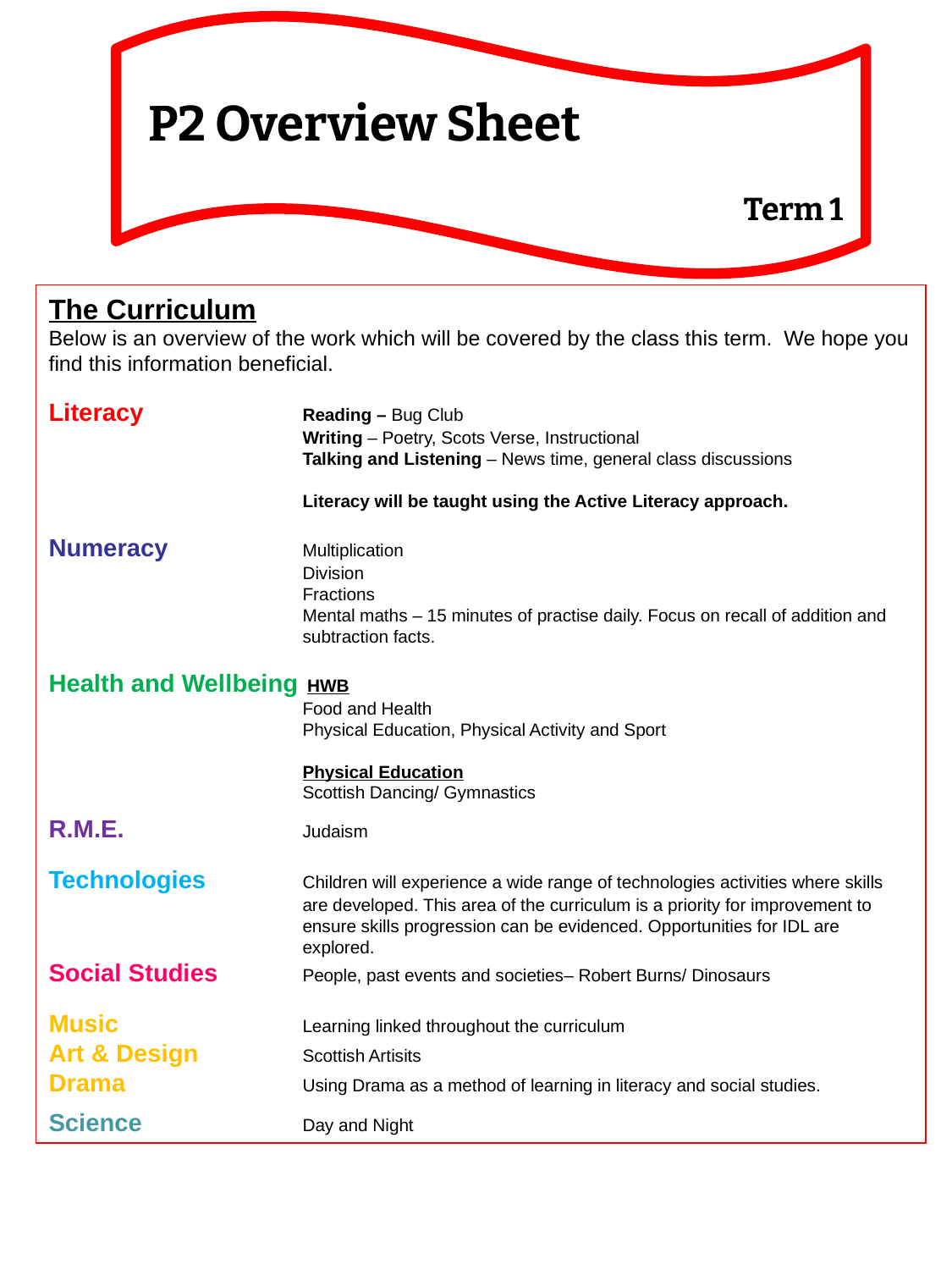

P2 Overview Sheet

Term 1
The Curriculum
Below is an overview of the work which will be covered by the class this term.  We hope you find this information beneficial.

Literacy		Reading – Bug Club
		Writing – Poetry, Scots Verse, Instructional
		Talking and Listening – News time, general class discussions

		Literacy will be taught using the Active Literacy approach.

Numeracy		Multiplication
		Division
		Fractions
		Mental maths – 15 minutes of practise daily. Focus on recall of addition and 		subtraction facts.

Health and Wellbeing	 HWB
		Food and Health
		Physical Education, Physical Activity and Sport

    		Physical Education
		Scottish Dancing/ Gymnastics

R.M.E.		Judaism

Technologies	Children will experience a wide range of technologies activities where skills 		are developed. This area of the curriculum is a priority for improvement to 		ensure skills progression can be evidenced. Opportunities for IDL are 		explored.
Social Studies	People, past events and societies– Robert Burns/ Dinosaurs
Music		Learning linked throughout the curriculum
Art & Design	Scottish Artisits
Drama		Using Drama as a method of learning in literacy and social studies.

Science		Day and Night